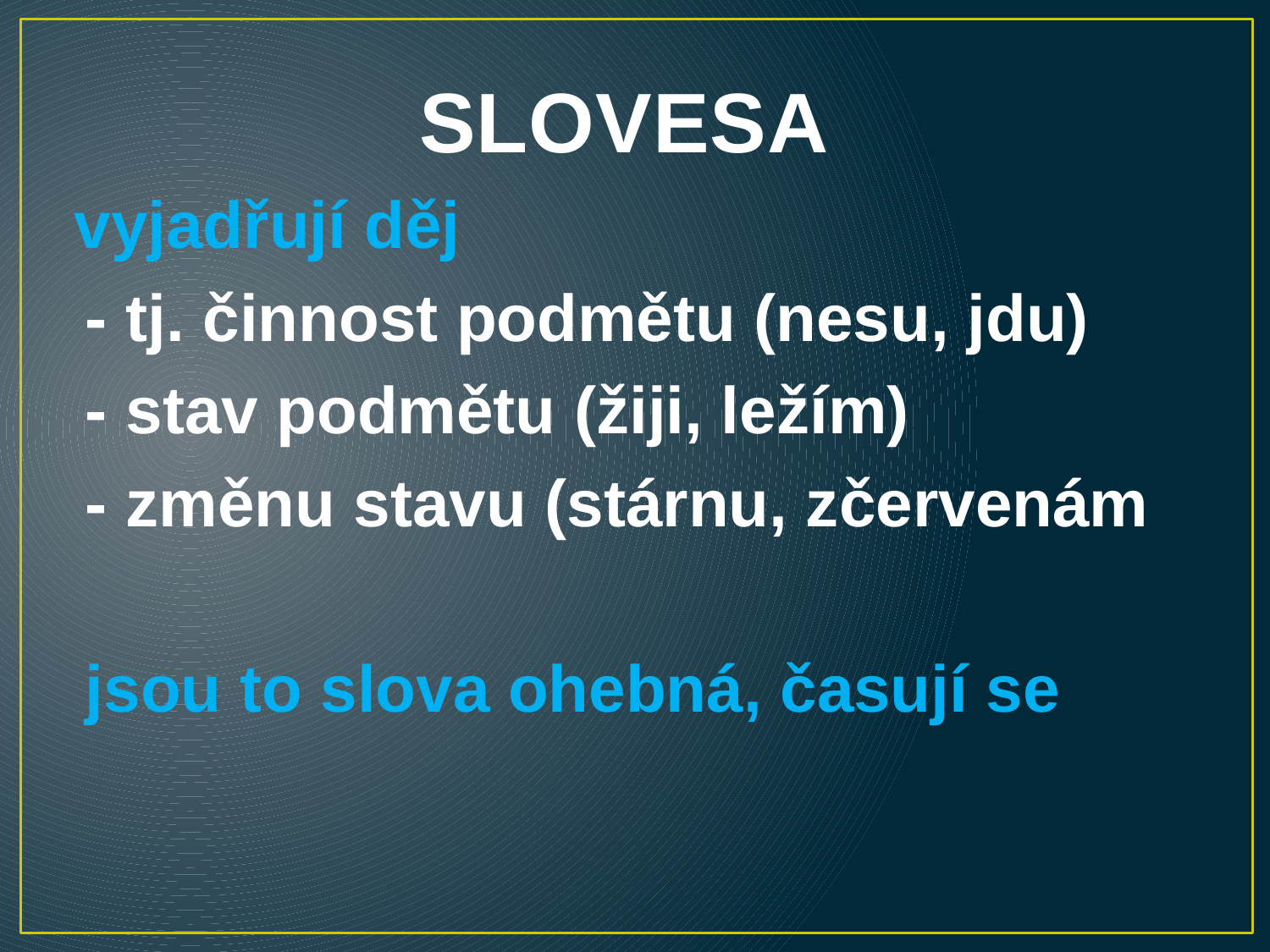

# SLOVESA
  vyjadřují děj
	- tj. činnost podmětu (nesu, jdu)
	- stav podmětu (žiji, ležím)
	- změnu stavu (stárnu, zčervenám

jsou to slova ohebná, časují se